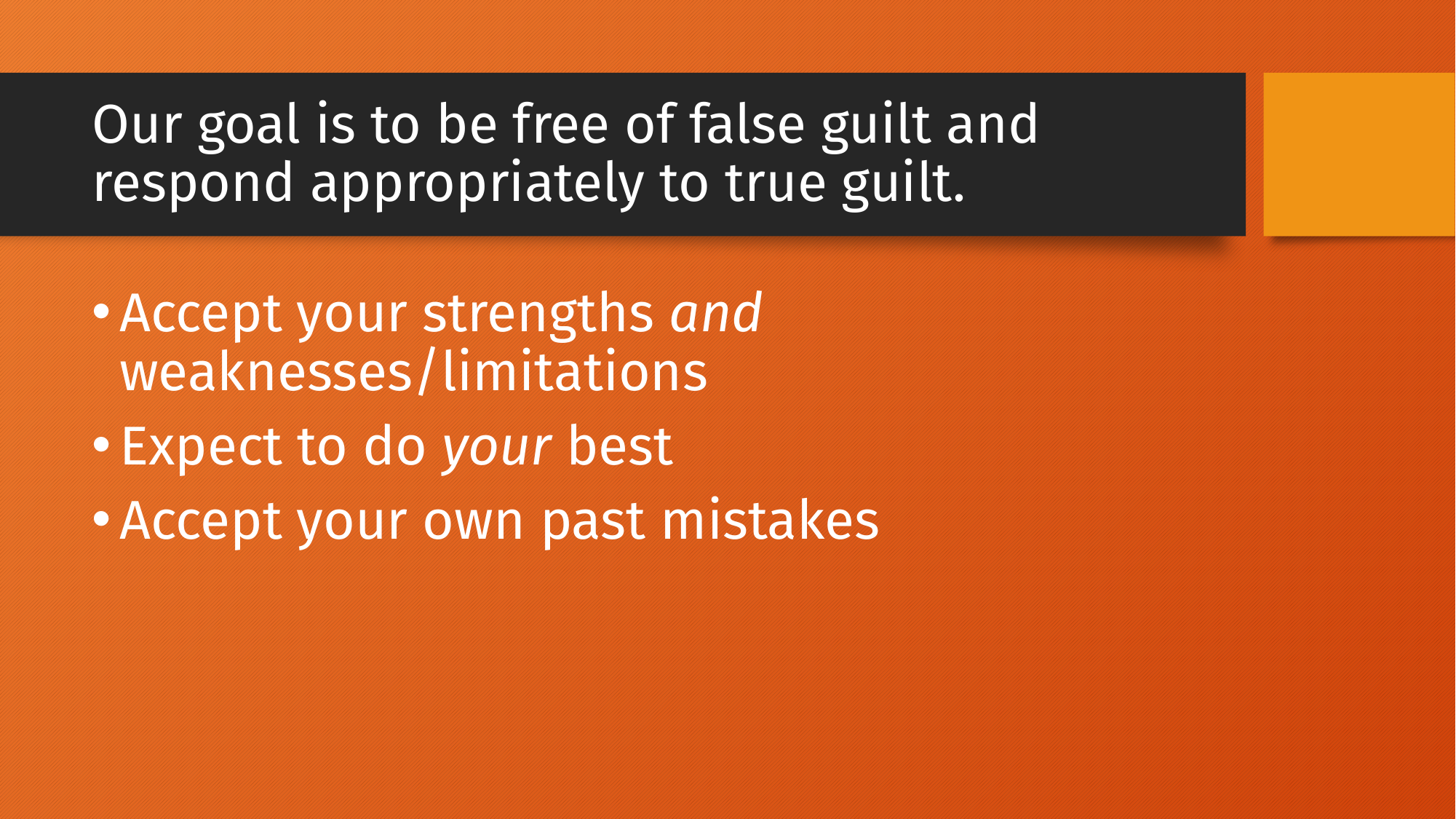

# Our goal is to be free of false guilt and respond appropriately to true guilt.
Accept your strengths and weaknesses/limitations
Expect to do your best
Accept your own past mistakes